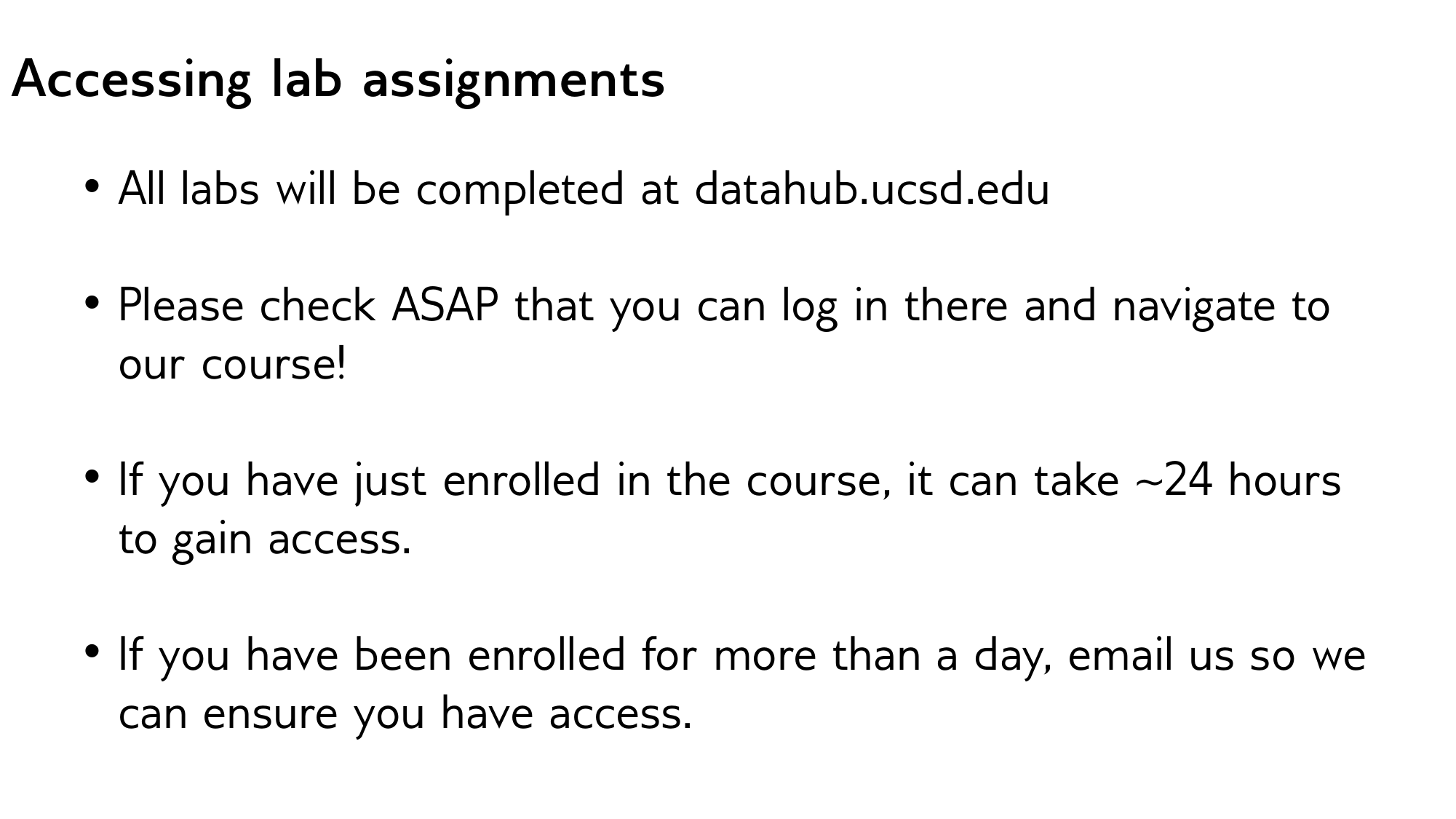

# Accessing lab assignments
All labs will be completed at datahub.ucsd.edu

Please check ASAP that you can log in there and navigate to our course!

If you have just enrolled in the course, it can take ~24 hours to gain access.

If you have been enrolled for more than a day, email us so we can ensure you have access.